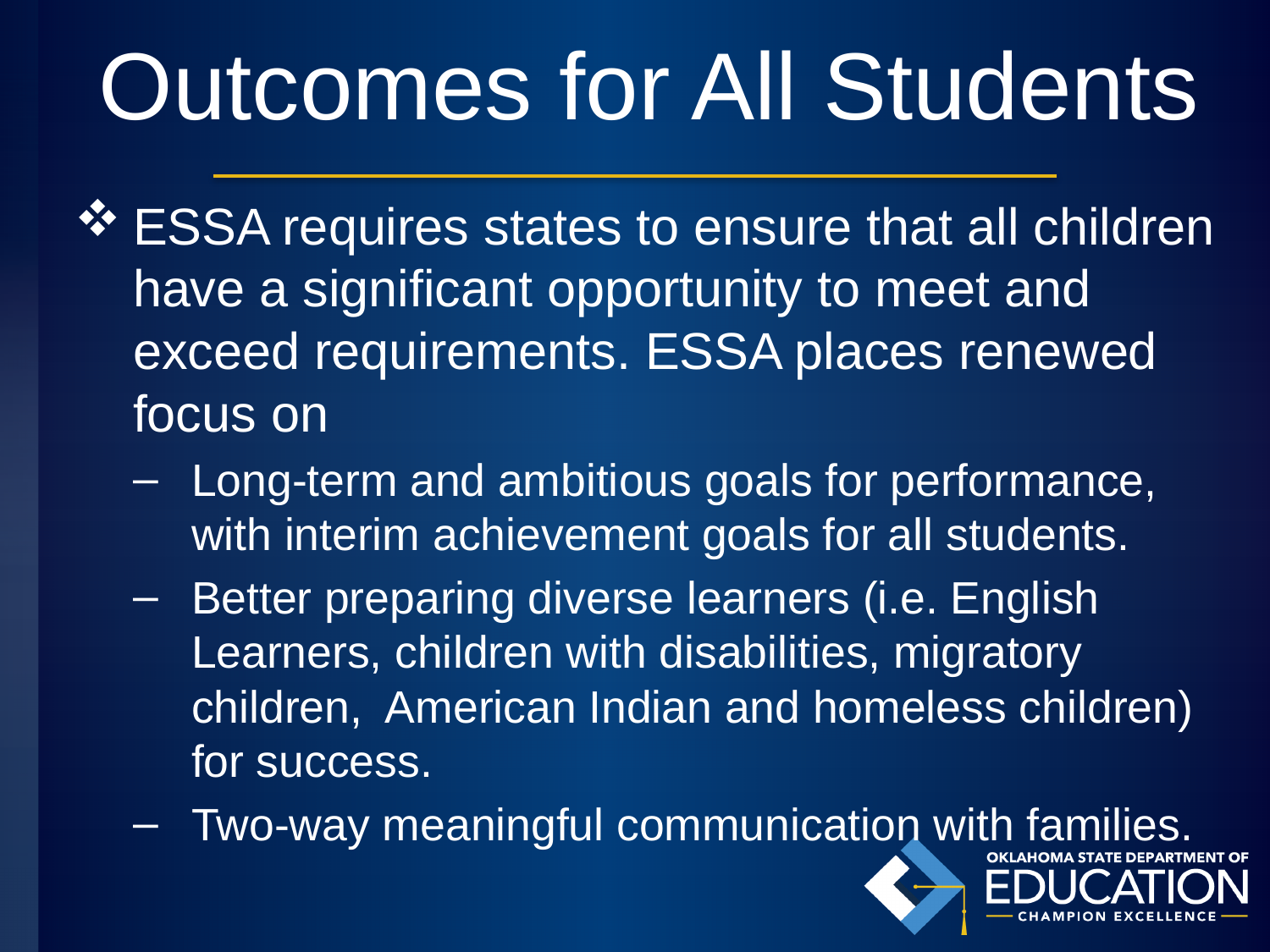

# Outcomes for All Students
ESSA requires states to ensure that all children have a significant opportunity to meet and exceed requirements. ESSA places renewed focus on
Long-term and ambitious goals for performance, with interim achievement goals for all students.
Better preparing diverse learners (i.e. English Learners, children with disabilities, migratory children,  American Indian and homeless children) for success.
Two-way meaningful communication with families.